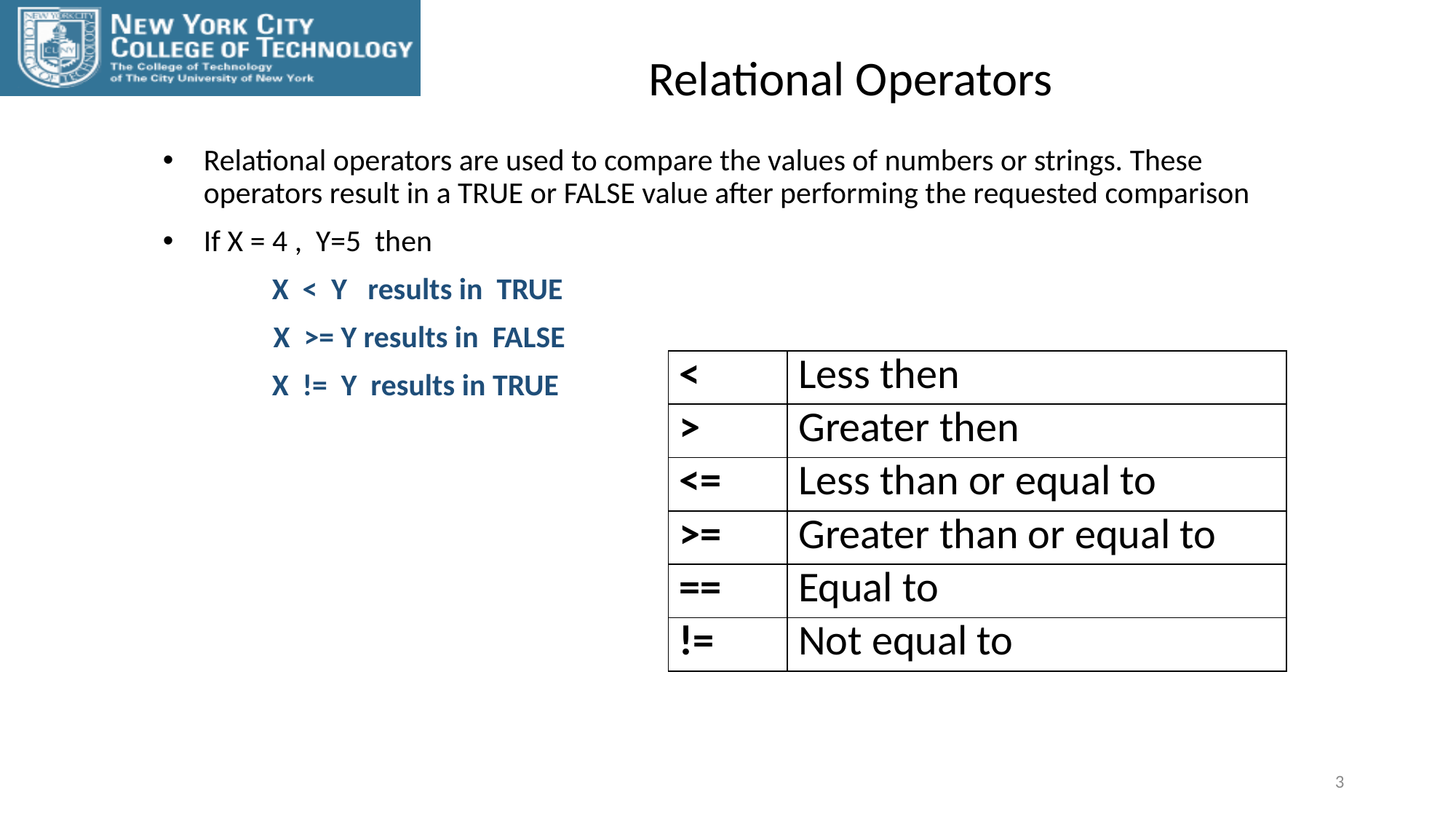

# Relational Operators
Relational operators are used to compare the values of numbers or strings. These operators result in a TRUE or FALSE value after performing the requested comparison
If X = 4 ,  Y=5  then
 	X  <  Y   results in  TRUE
                X  >= Y results in  FALSE
	X  !=  Y  results in TRUE

| < | Less then |
| --- | --- |
| > | Greater then |
| <= | Less than or equal to |
| >= | Greater than or equal to |
| == | Equal to |
| != | Not equal to |
3